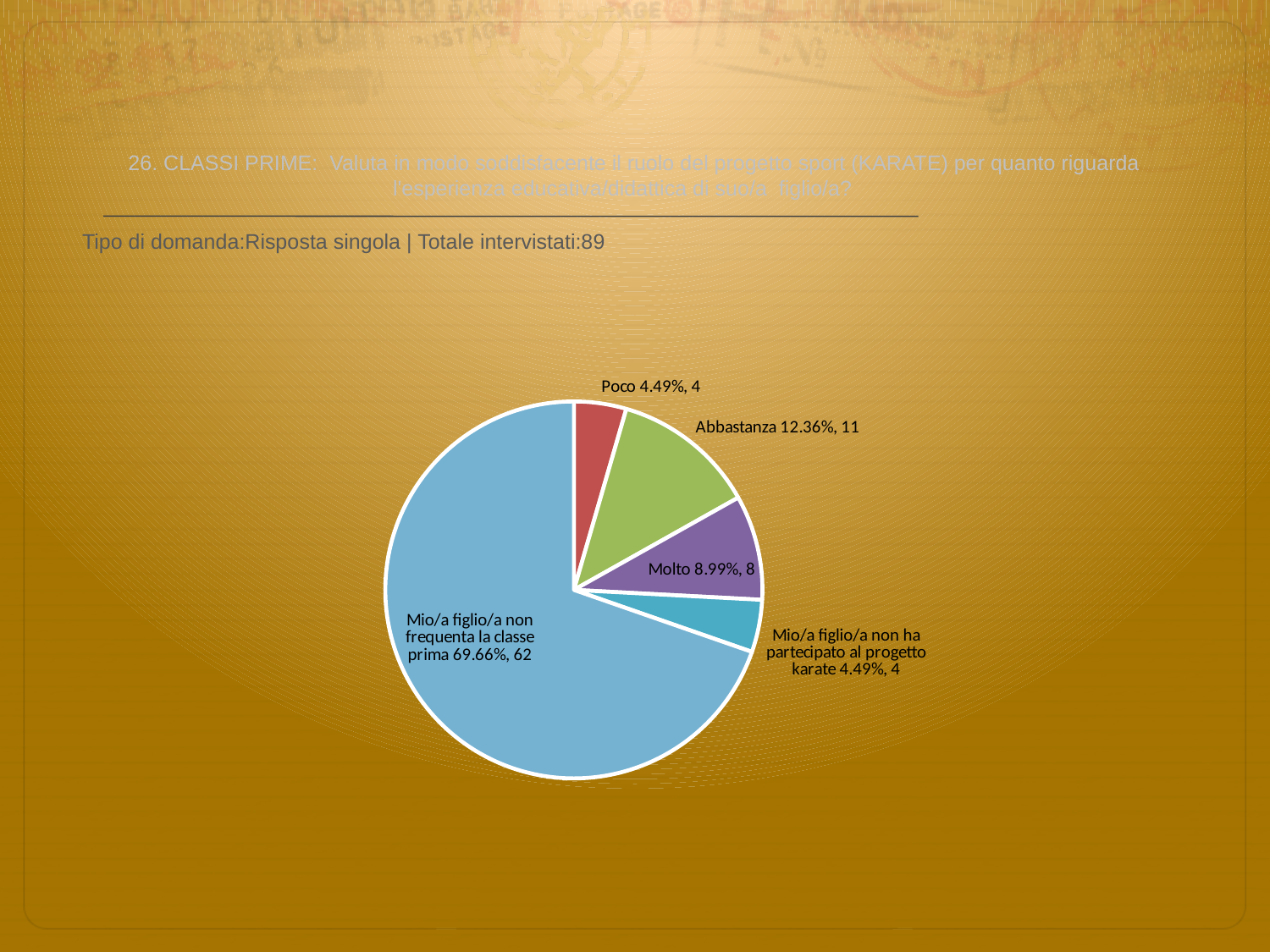

# 26. CLASSI PRIME:  Valuta in modo soddisfacente il ruolo del progetto sport (KARATE) per quanto riguarda l'esperienza educativa/didattica di suo/a  figlio/a?
 Tipo di domanda:Risposta singola | Totale intervistati:89

### Chart

| Category | Total |
|---|---|
| Per niente | 0.0 |
| Poco | 0.044899996 |
| Abbastanza | 0.1236 |
| Molto | 0.089899994 |
| Mio/a figlio/a non ha partecipato al progetto karate | 0.044899996 |
| Mio/a figlio/a non frequenta la classe prima | 0.6966 |